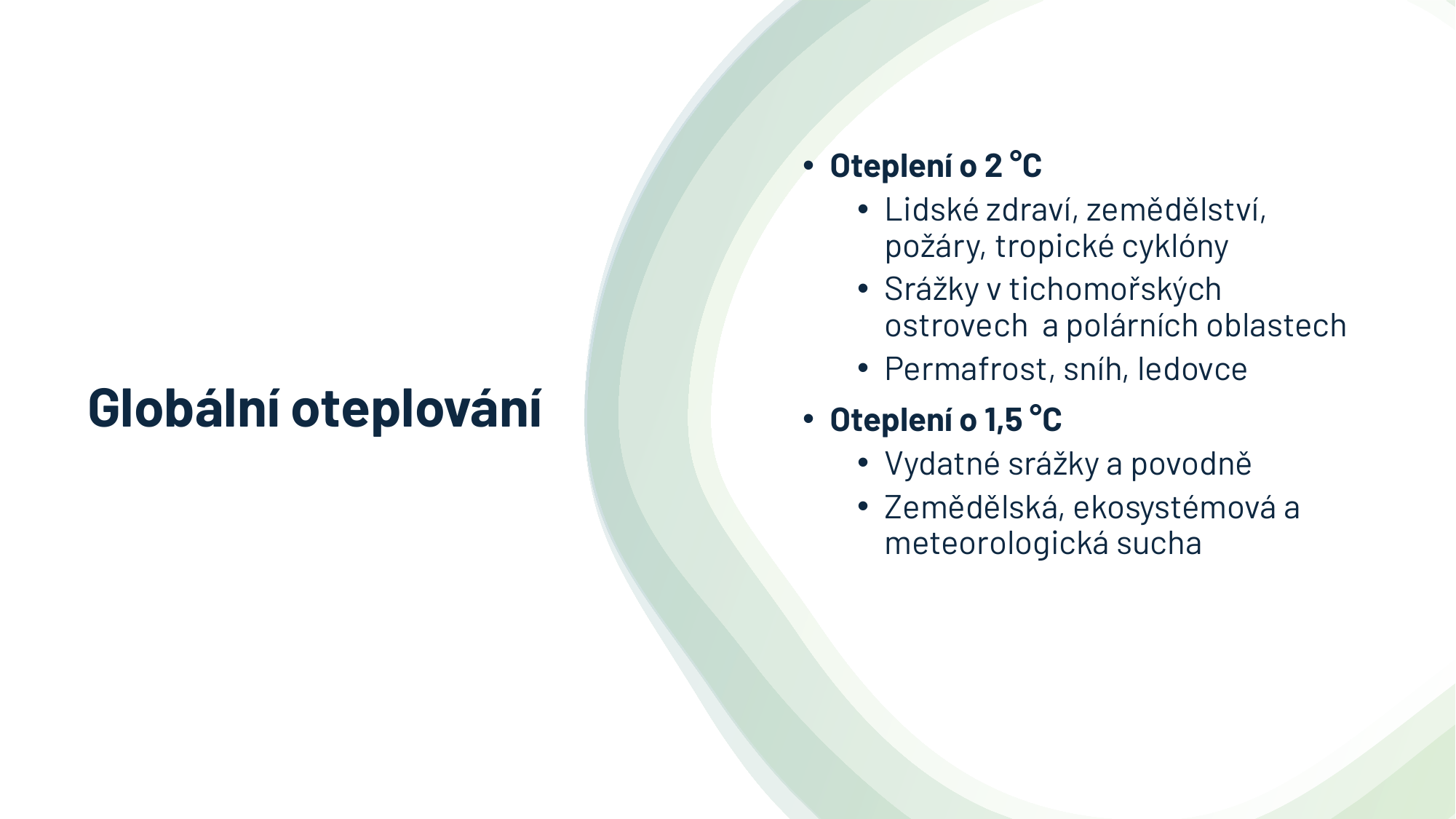

Oteplení o 2 °C
Lidské zdraví, zemědělství, požáry, tropické cyklóny
Srážky v tichomořských ostrovech  a polárních oblastech
Permafrost, sníh, ledovce
Oteplení o 1,5 °C
Vydatné srážky a povodně
Zemědělská, ekosystémová a meteorologická sucha

# Globální oteplování